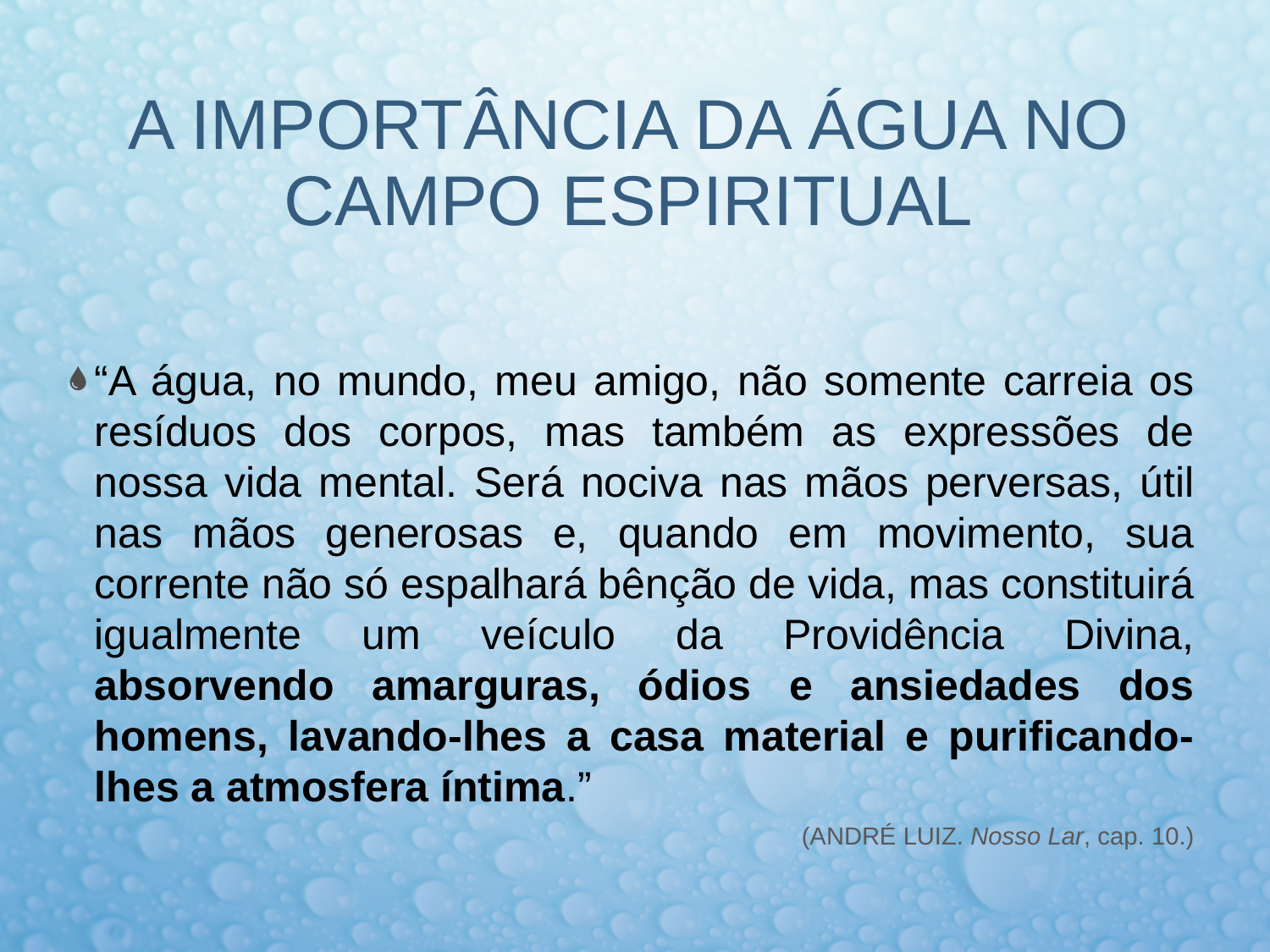

# A importância da água no campo espiritual
“A água, no mundo, meu amigo, não somente carreia os resíduos dos corpos, mas também as expressões de nossa vida mental. Será nociva nas mãos perversas, útil nas mãos generosas e, quando em movimento, sua corrente não só espalhará bênção de vida, mas constituirá igualmente um veículo da Providência Divina, absorvendo amarguras, ódios e ansiedades dos homens, lavando-lhes a casa material e purificando-lhes a atmosfera íntima.”
(ANDRÉ LUIZ. Nosso Lar, cap. 10.)